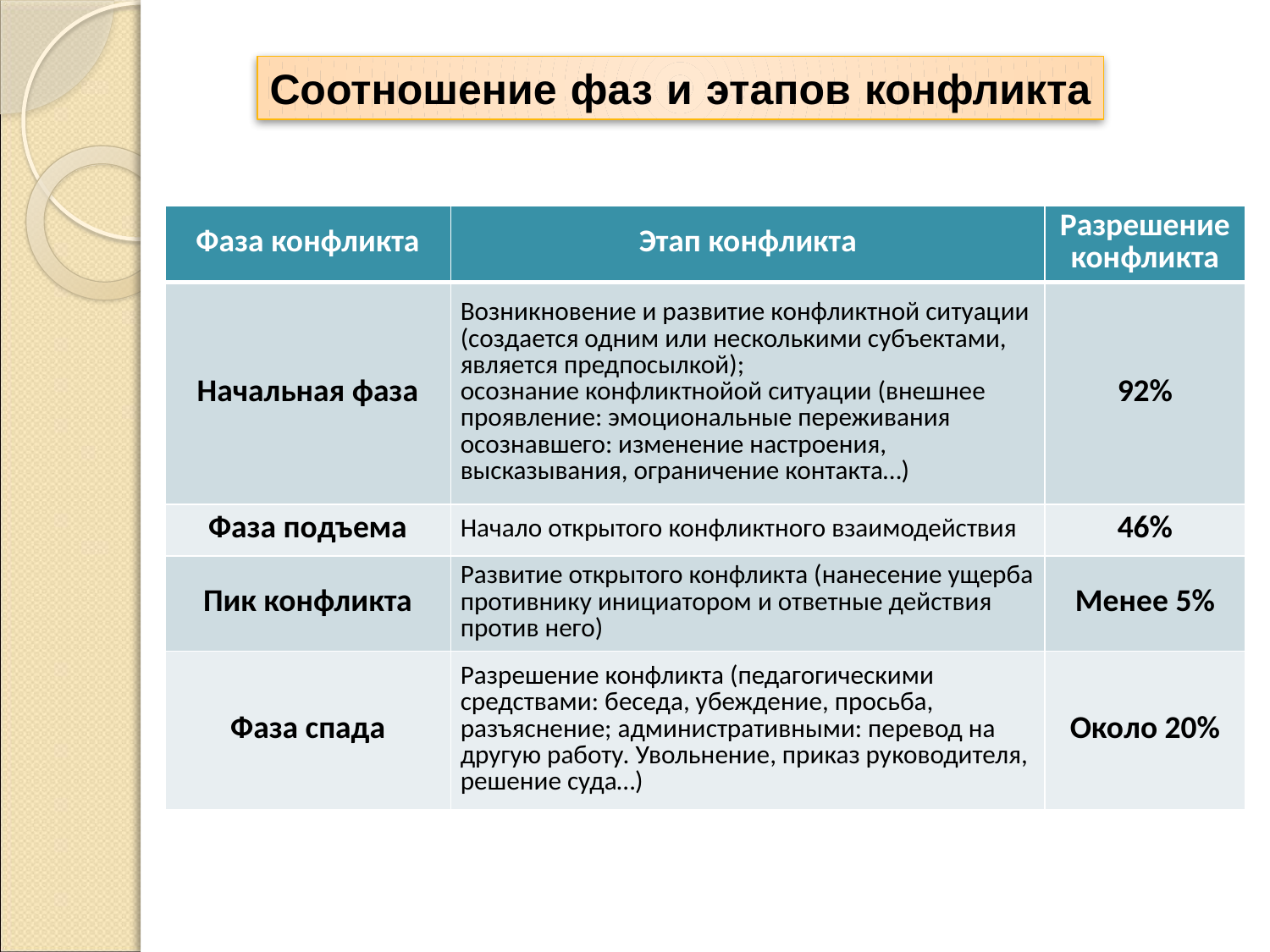

Соотношение фаз и этапов конфликта
| Фаза конфликта | Этап конфликта | Разрешение конфликта |
| --- | --- | --- |
| Начальная фаза | Возникновение и развитие конфликтной ситуации (создается одним или несколькими субъектами, является предпосылкой); осознание конфликтнойой ситуации (внешнее проявление: эмоциональные переживания осознавшего: изменение настроения, высказывания, ограничение контакта…) | 92% |
| Фаза подъема | Начало открытого конфликтного взаимодействия | 46% |
| Пик конфликта | Развитие открытого конфликта (нанесение ущерба противнику инициатором и ответные действия против него) | Менее 5% |
| Фаза спада | Разрешение конфликта (педагогическими средствами: беседа, убеждение, просьба, разъяснение; административными: перевод на другую работу. Увольнение, приказ руководителя, решение суда…) | Около 20% |